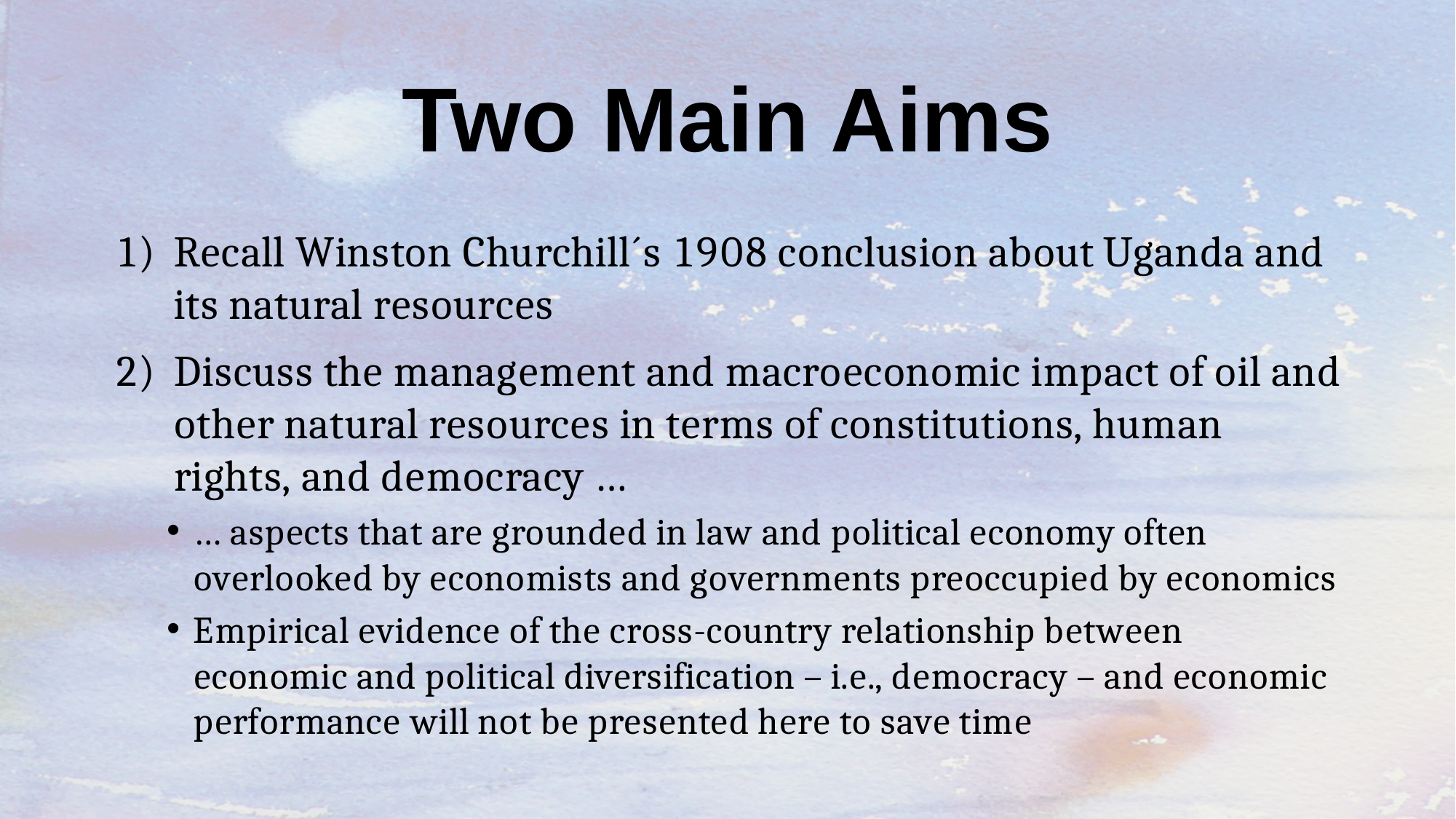

# Two Main Aims
Recall Winston Churchill´s 1908 conclusion about Uganda and its natural resources
Discuss the management and macroeconomic impact of oil and other natural resources in terms of constitutions, human rights, and democracy …
… aspects that are grounded in law and political economy often overlooked by economists and governments preoccupied by economics
Empirical evidence of the cross-country relationship between economic and political diversification – i.e., democracy – and economic performance will not be presented here to save time